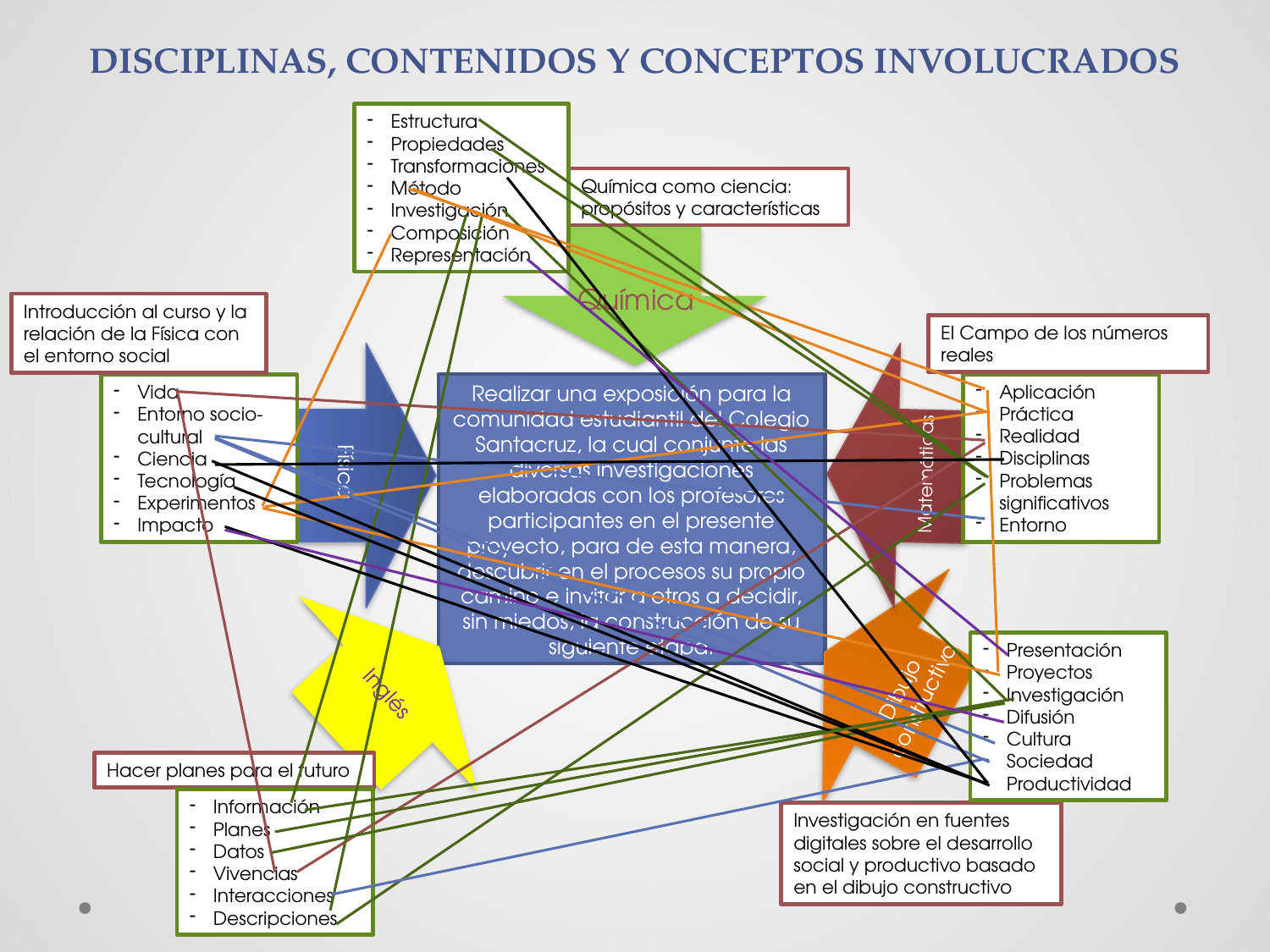

DISCIPLINAS, CONTENIDOS Y CONCEPTOS INVOLUCRADOS
Estructura
Propiedades
Transformaciones
Método
Investigación
Composición
Representación

Química como ciencia: propósitos y características
Química
Introducción al curso y la relación de la Física con el entorno social
El Campo de los números reales

Matemáticas
Realizar una exposición para la comunidad estudiantil del Colegio Santacruz, la cual conjunte las diversas investigaciones elaboradas con los profesores participantes en el presente proyecto, para de esta manera, descubrir en el procesos su propio camino e invitar a otros a decidir, sin miedos, la construcción de su siguiente etapa.
Aplicación
Práctica
Realidad
Disciplinas
Problemas significativos
Entorno
Vida
Entorno socio-cultural
Ciencia
Tecnología
Experimentos
Impacto

Física

Presentación
Proyectos
Investigación
Difusión
Cultura
Sociedad
Productividad
Dibujo
constructivo
Inglés
Hacer planes para el futuro
Información
Planes
Datos
Vivencias
Interacciones
Descripciones
Investigación en fuentes digitales sobre el desarrollo social y productivo basado en el dibujo constructivo